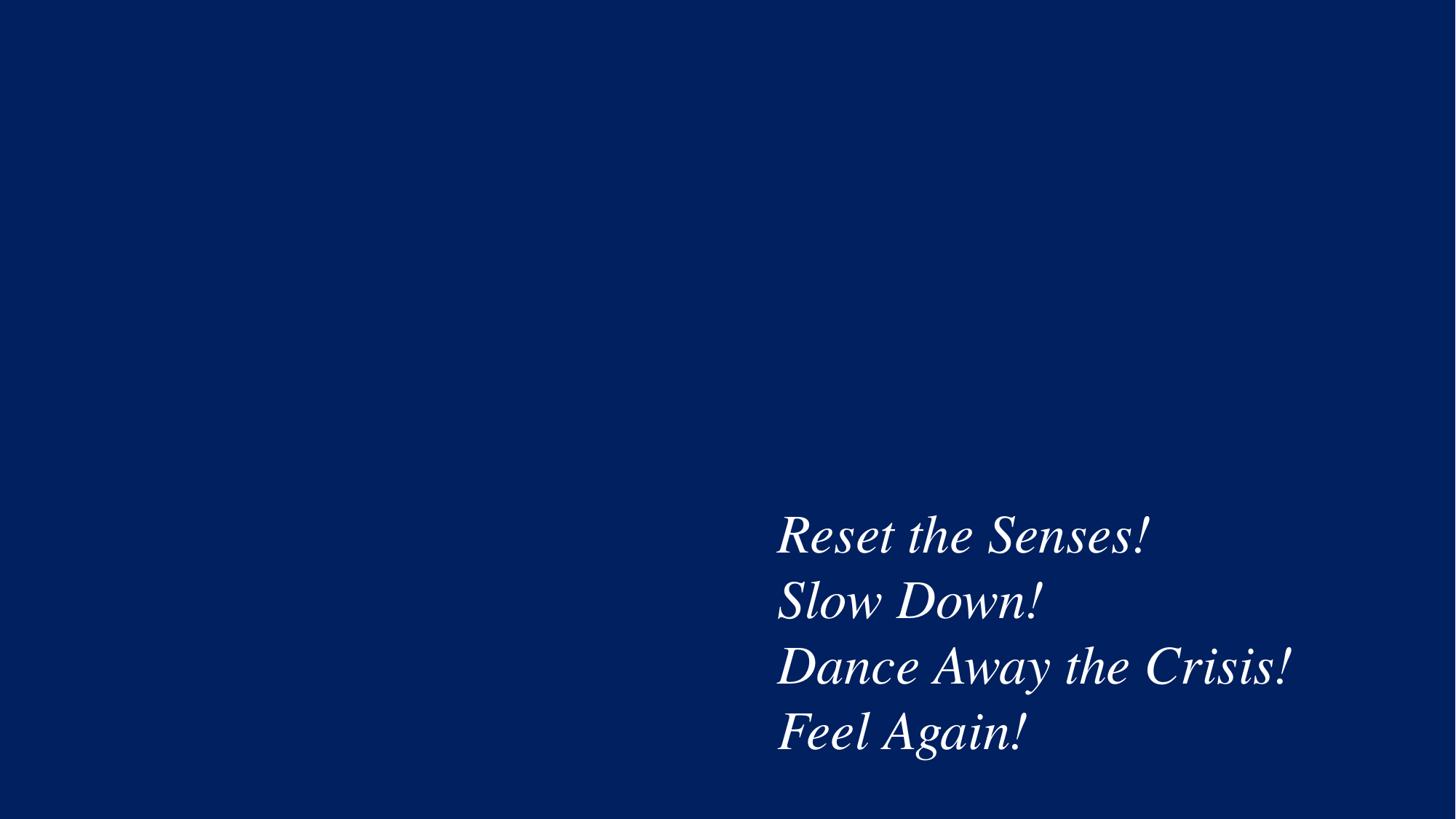

Reset the Senses!
Slow Down!
Dance Away the Crisis!
Feel Again!